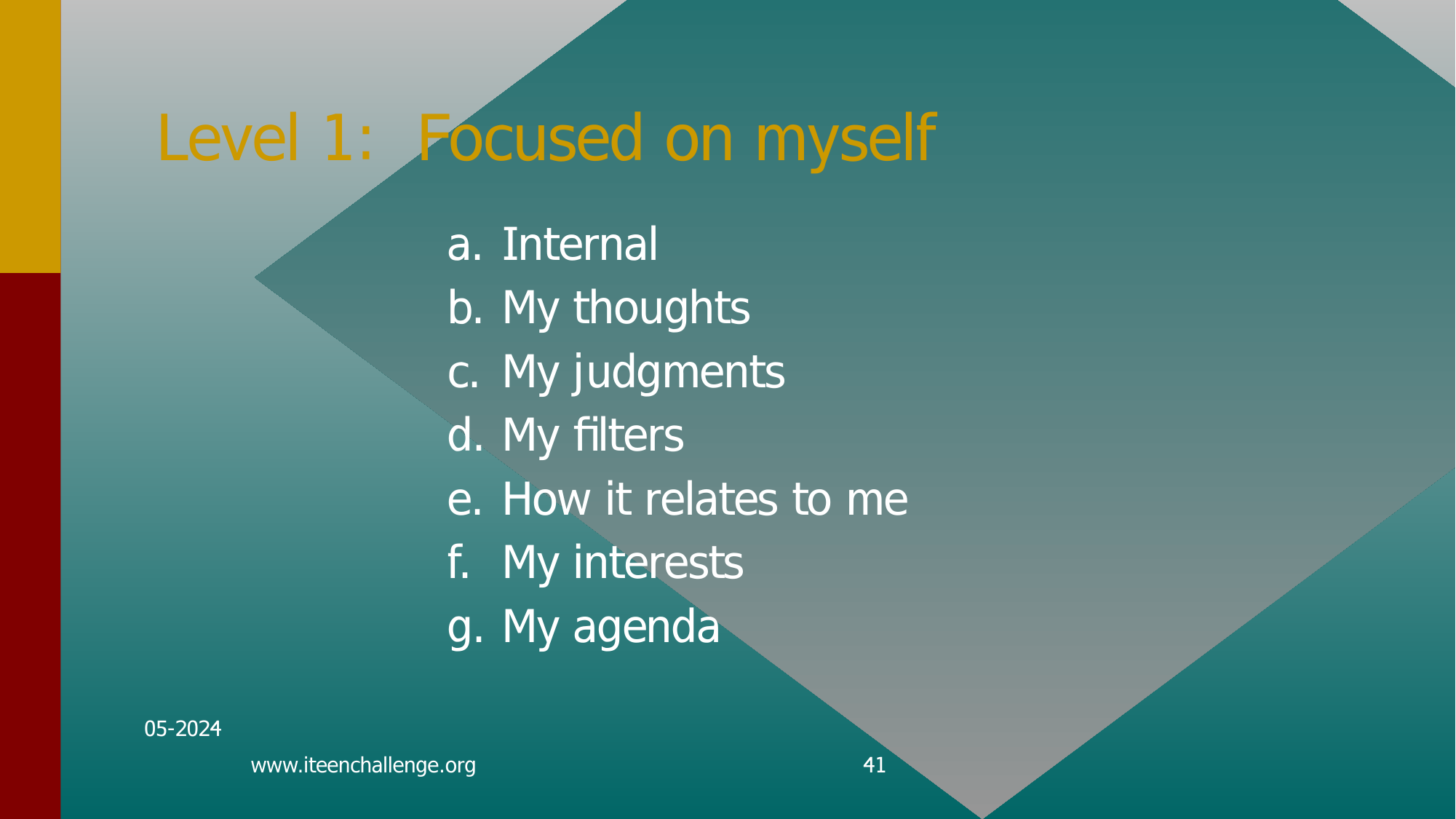

# Level 1:  Focused on myself
a.	Internal
b.	My thoughts
c.	My judgments
d.	My filters
e.	How it relates to me
f.	My interests
g.	My agenda

05-2024
www.iteenchallenge.org
41